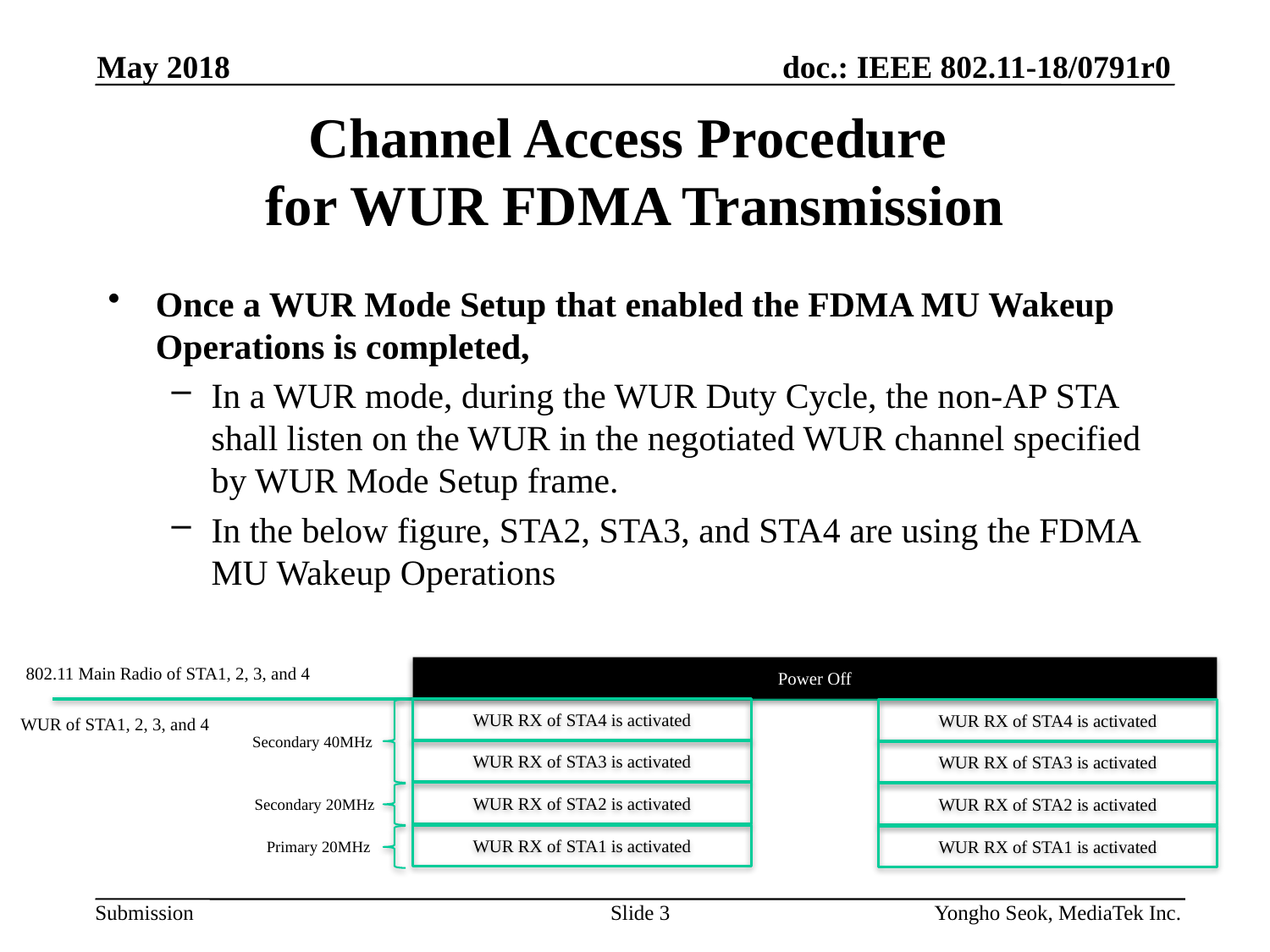

May 2018
# Channel Access Procedure for WUR FDMA Transmission
Once a WUR Mode Setup that enabled the FDMA MU Wakeup Operations is completed,
In a WUR mode, during the WUR Duty Cycle, the non-AP STA shall listen on the WUR in the negotiated WUR channel specified by WUR Mode Setup frame.
In the below figure, STA2, STA3, and STA4 are using the FDMA MU Wakeup Operations

802.11 Main Radio of STA1, 2, 3, and 4
Power Off
WUR RX of STA4 is activated

WUR RX of STA4 is activated
WUR of STA1, 2, 3, and 4
Secondary 40MHz
WUR RX of STA3 is activated
WUR RX of STA3 is activated
WUR RX of STA2 is activated

WUR RX of STA2 is activated
Secondary 20MHz
WUR RX of STA1 is activated

WUR RX of STA1 is activated
Primary 20MHz
Slide 3
Yongho Seok, MediaTek Inc.